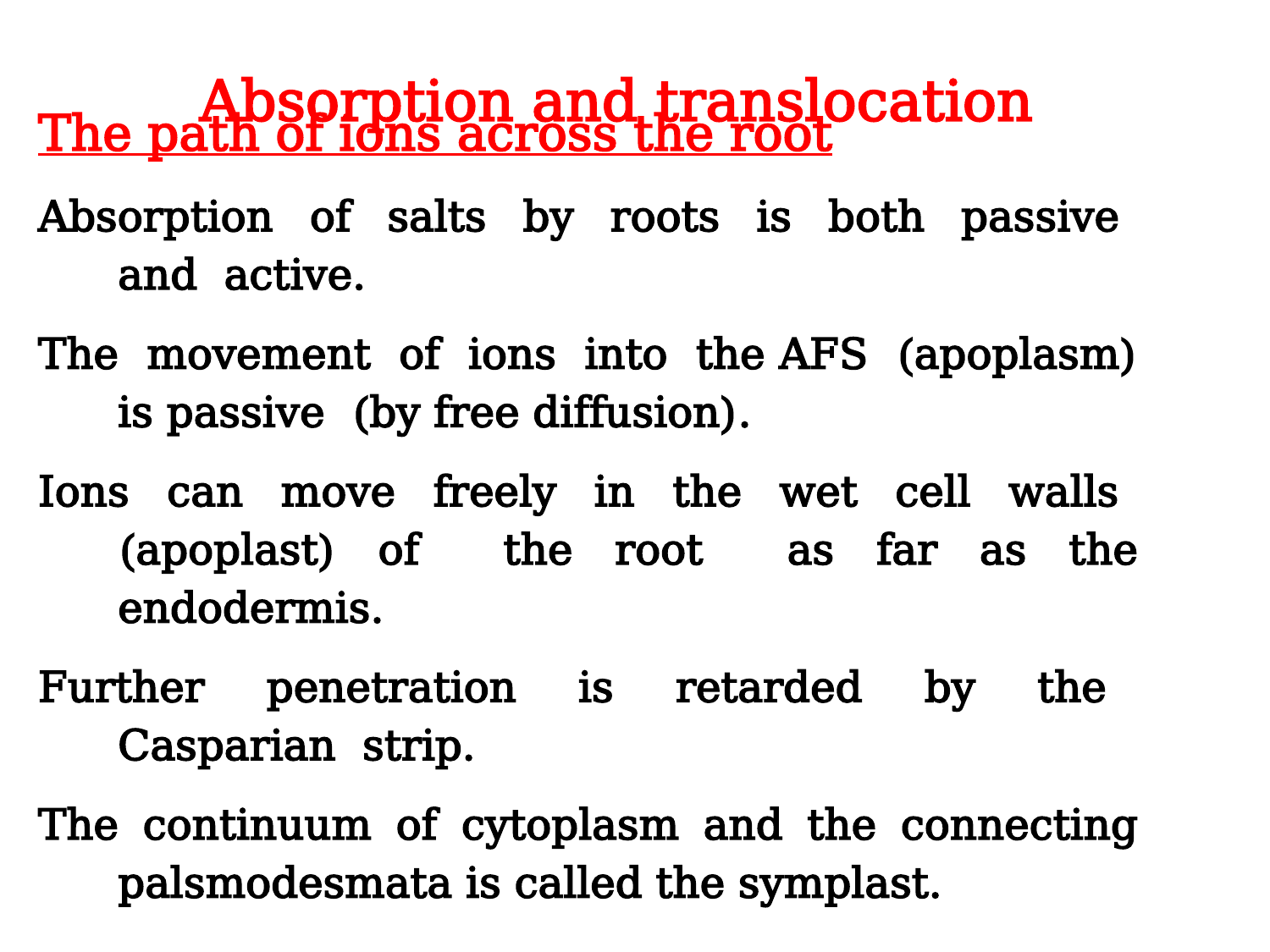

Absorption and translocation
The path of ions across the root
Absorption  of  salts  by  roots  is  both  passive  and  active.
The  movement  of  ions  into  the AFS  (apoplasm) is passive  (by free diffusion).
Ions  can  move  freely  in  the  wet  cell  walls  (apoplast) of  the root  as far as the endodermis.
Further  penetration  is  retarded  by  the  Casparian  strip.
The continuum of cytoplasm and the connecting palsmodesmata is called the symplast.